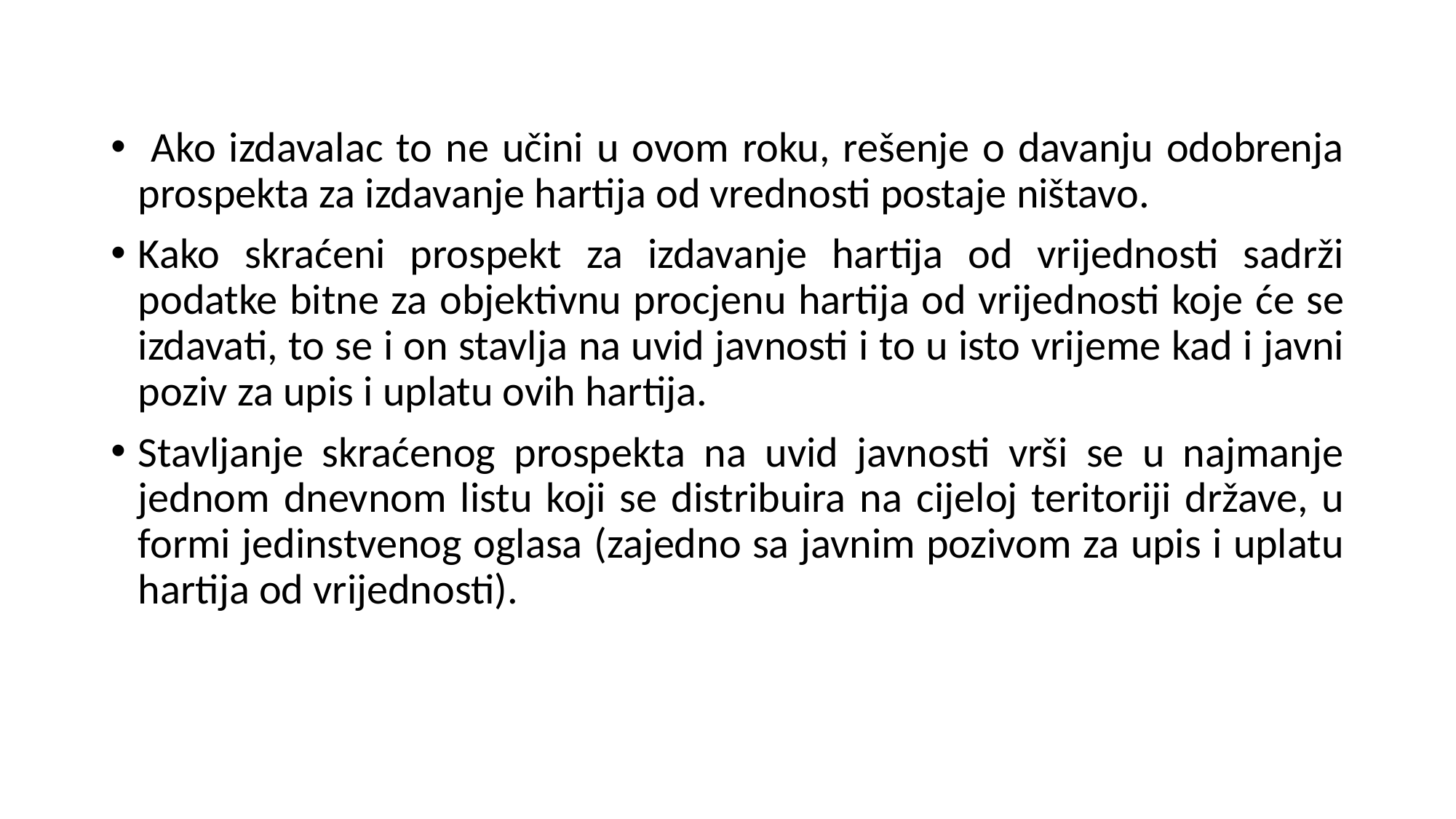

Ako izdavalac to ne učini u ovom roku, rešenje o davanju odobrenja prospekta za izdavanje hartija od vrednosti postaje ništavo.
Kako skraćeni prospekt za izdavanje hartija od vrijednosti sadrži podatke bitne za objektivnu procjenu hartija od vrijednosti koje će se izdavati, to se i on stavlja na uvid javnosti i to u isto vrijeme kad i javni poziv za upis i uplatu ovih hartija.
Stavljanje skraćenog prospekta na uvid javnosti vrši se u najmanje jednom dnevnom listu koji se distribuira na cijeloj teritoriji države, u formi jedinstvenog oglasa (zajedno sa javnim pozivom za upis i uplatu hartija od vrijednosti).